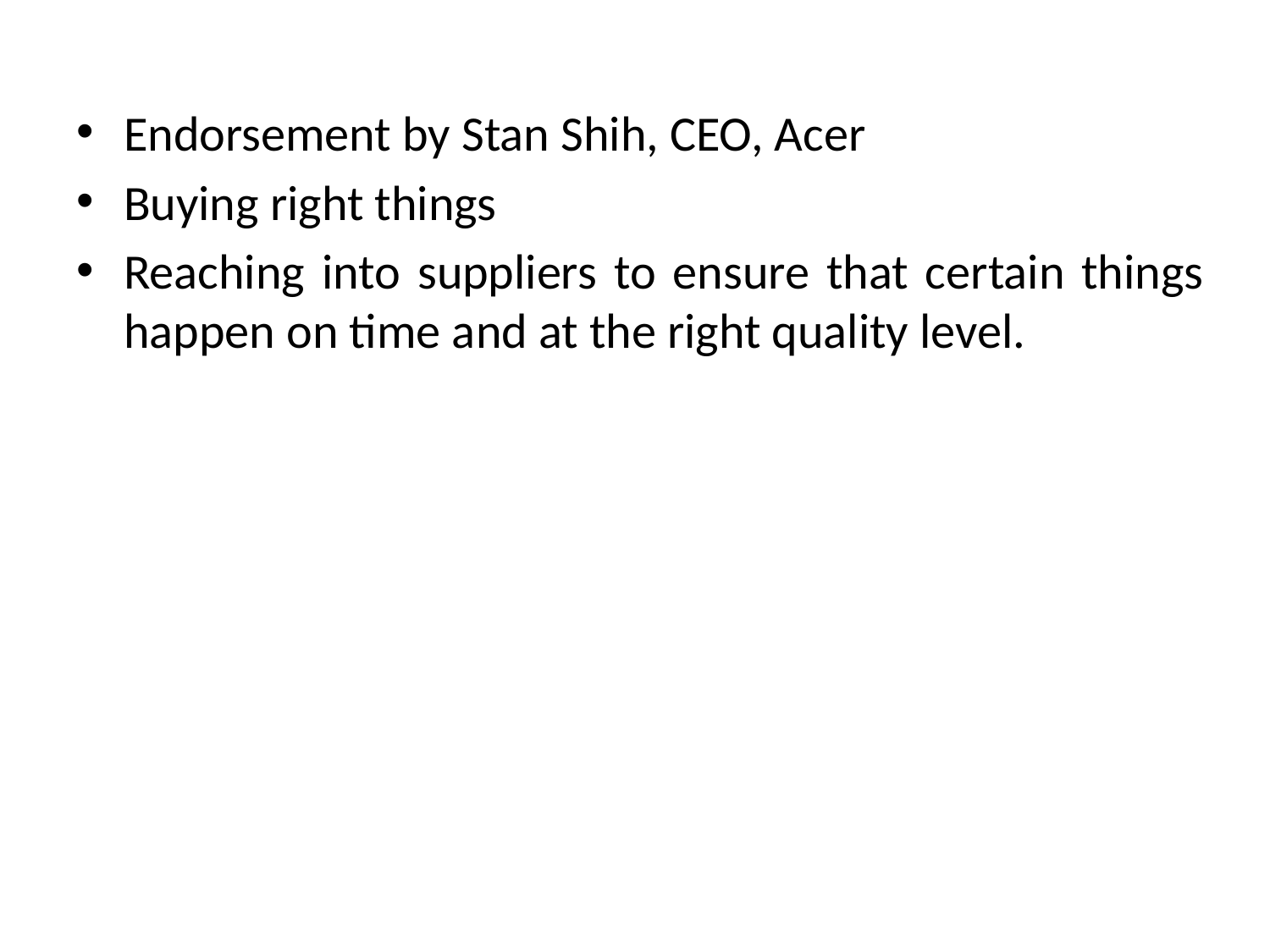

Endorsement by Stan Shih, CEO, Acer
Buying right things
Reaching into suppliers to ensure that certain things happen on time and at the right quality level.